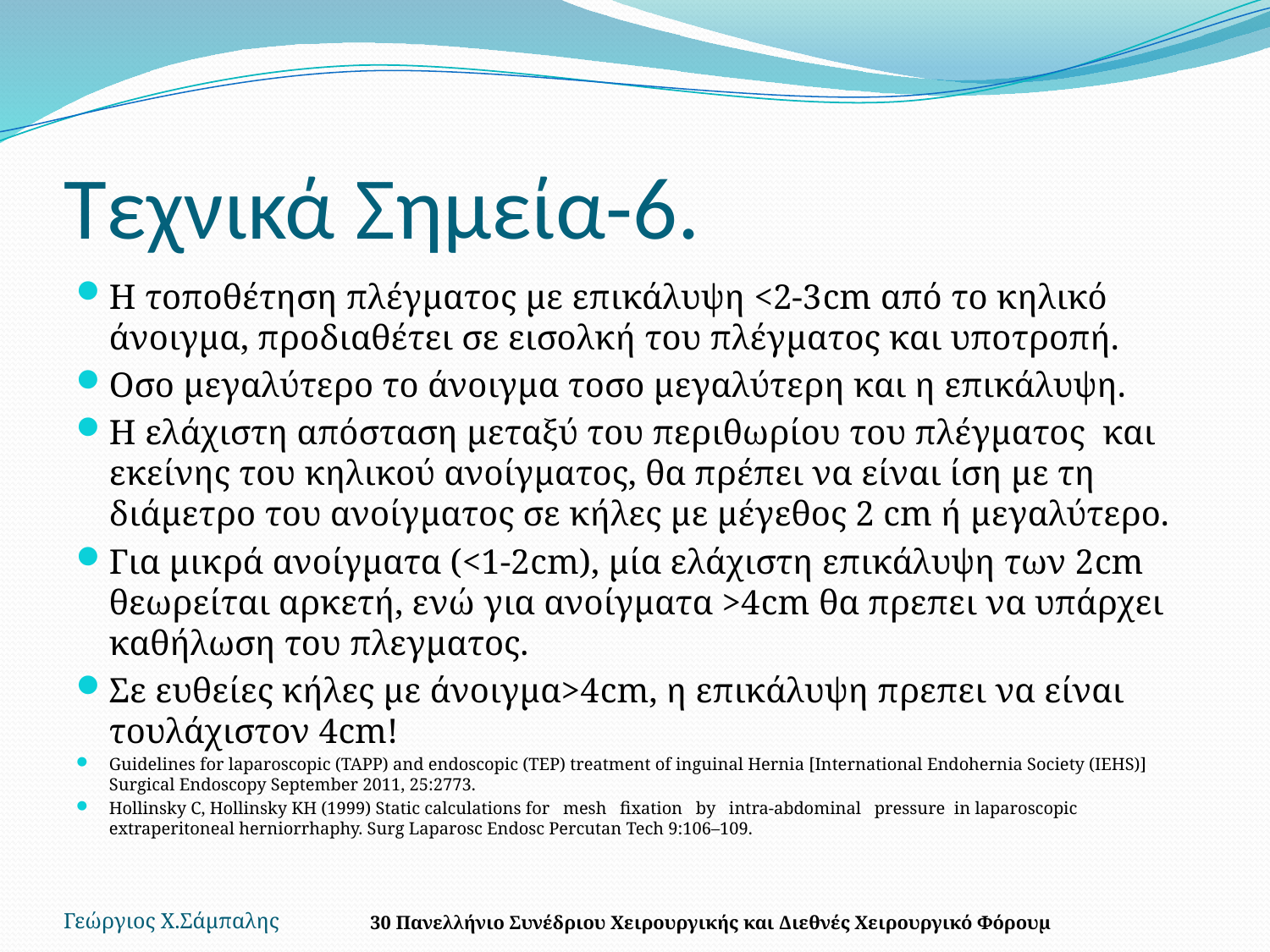

# Τεχνικά Σημεία-6.
Η τοποθέτηση πλέγματος με επικάλυψη <2-3cm από το κηλικό άνοιγμα, προδιαθέτει σε εισολκή του πλέγματος και υποτροπή.
Οσο μεγαλύτερο το άνοιγμα τοσο μεγαλύτερη και η επικάλυψη.
Η ελάχιστη απόσταση μεταξύ του περιθωρίου του πλέγματος  και εκείνης του κηλικού ανοίγματος, θα πρέπει να είναι ίση με τη διάμετρο του ανοίγματος σε κήλες με μέγεθος 2 cm ή μεγαλύτερο.
Για μικρά ανοίγματα (<1-2cm), μία ελάχιστη επικάλυψη των 2cm θεωρείται αρκετή, ενώ για ανοίγματα >4cm θα πρεπει να υπάρχει καθήλωση του πλεγματος.
Σε ευθείες κήλες με άνοιγμα>4cm, η επικάλυψη πρεπει να είναι τουλάχιστον 4cm!
Guidelines for laparoscopic (TAPP) and endoscopic (TEP) treatment of inguinal Hernia [International Endohernia Society (IEHS)] Surgical Endoscopy September 2011, 25:2773.
Hollinsky C, Hollinsky KH (1999) Static calculations for   mesh   fixation   by   intra-abdominal   pressure  in laparoscopic extraperitoneal herniorrhaphy. Surg Laparosc Endosc Percutan Tech 9:106–109.
Γεώργιος Χ.Σάμπαλης
30 Πανελλήνιο Συνέδριου Χειρουργικής και Διεθνές Χειρουργικό Φόρουμ